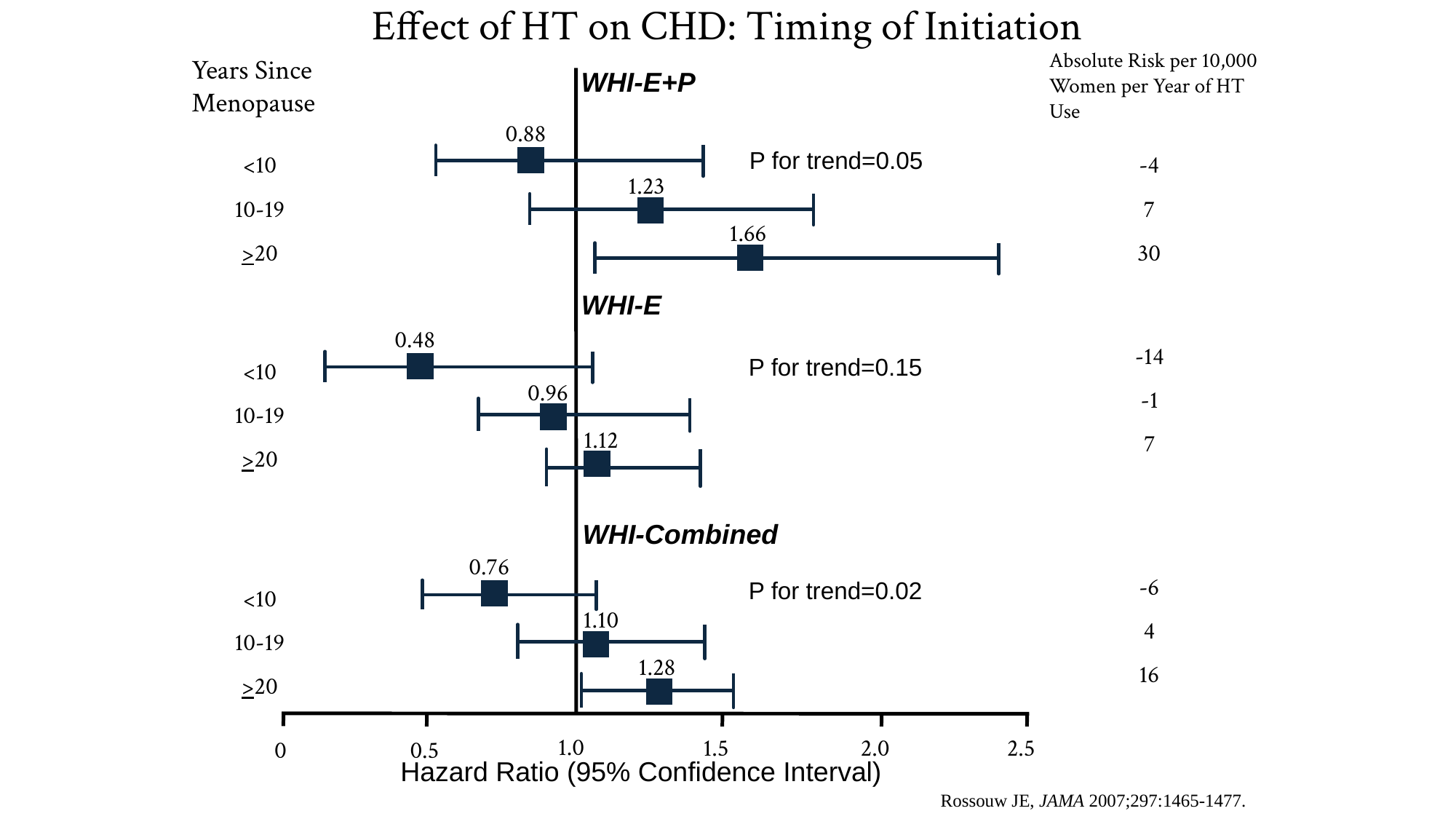

Effect of HT on CHD: Timing of Initiation
Absolute Risk per 10,000 Women per Year of HT Use
Years Since
Menopause
WHI-E+P

0.88
P for trend=0.05

<10
10-19
>20
-4
7
30

1.23

1.66

WHI-E
0.48
-14
-1
7
P for trend=0.15

<10
10-19
>20

0.96

1.12

WHI-Combined
0.76
-6
4
16
P for trend=0.02

<10
10-19
>20

1.10

1.28

2.0
1.5
2.5
0.5
1.0
0
Hazard Ratio (95% Confidence Interval)
Rossouw JE, JAMA 2007;297:1465-1477.